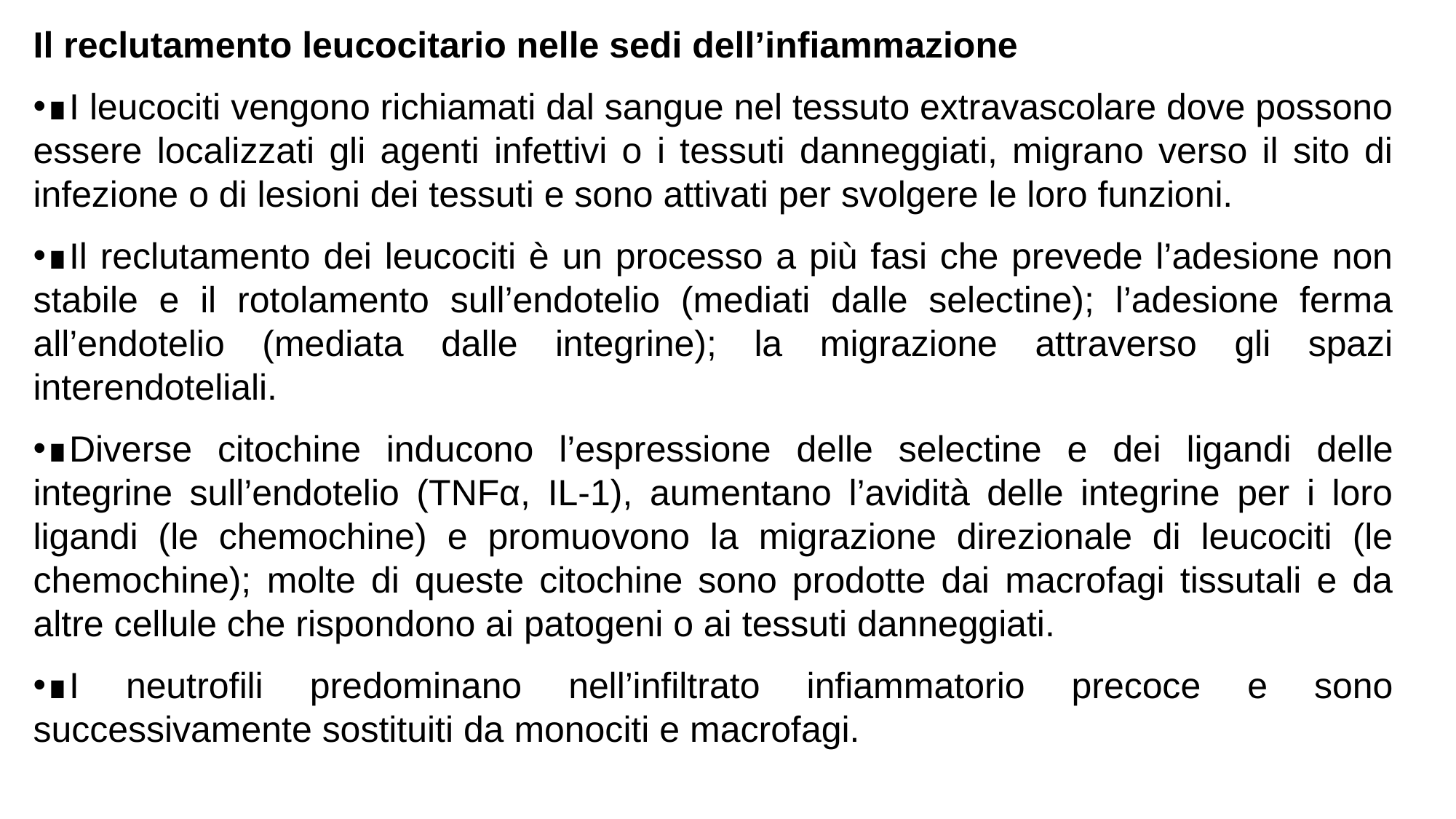

Il reclutamento leucocitario nelle sedi dell’infiammazione
∎I leucociti vengono richiamati dal sangue nel tessuto extravascolare dove possono essere localizzati gli agenti infettivi o i tessuti danneggiati, migrano verso il sito di infezione o di lesioni dei tessuti e sono attivati per svolgere le loro funzioni.
∎Il reclutamento dei leucociti è un processo a più fasi che prevede l’adesione non stabile e il rotolamento sull’endotelio (mediati dalle selectine); l’adesione ferma all’endotelio (mediata dalle integrine); la migrazione attraverso gli spazi interendoteliali.
∎Diverse citochine inducono l’espressione delle selectine e dei ligandi delle integrine sull’endotelio (TNFα, IL-1), aumentano l’avidità delle integrine per i loro ligandi (le chemochine) e promuovono la migrazione direzionale di leucociti (le chemochine); molte di queste citochine sono prodotte dai macrofagi tissutali e da altre cellule che rispondono ai patogeni o ai tessuti danneggiati.
∎I neutrofili predominano nell’infiltrato infiammatorio precoce e sono successivamente sostituiti da monociti e macrofagi.